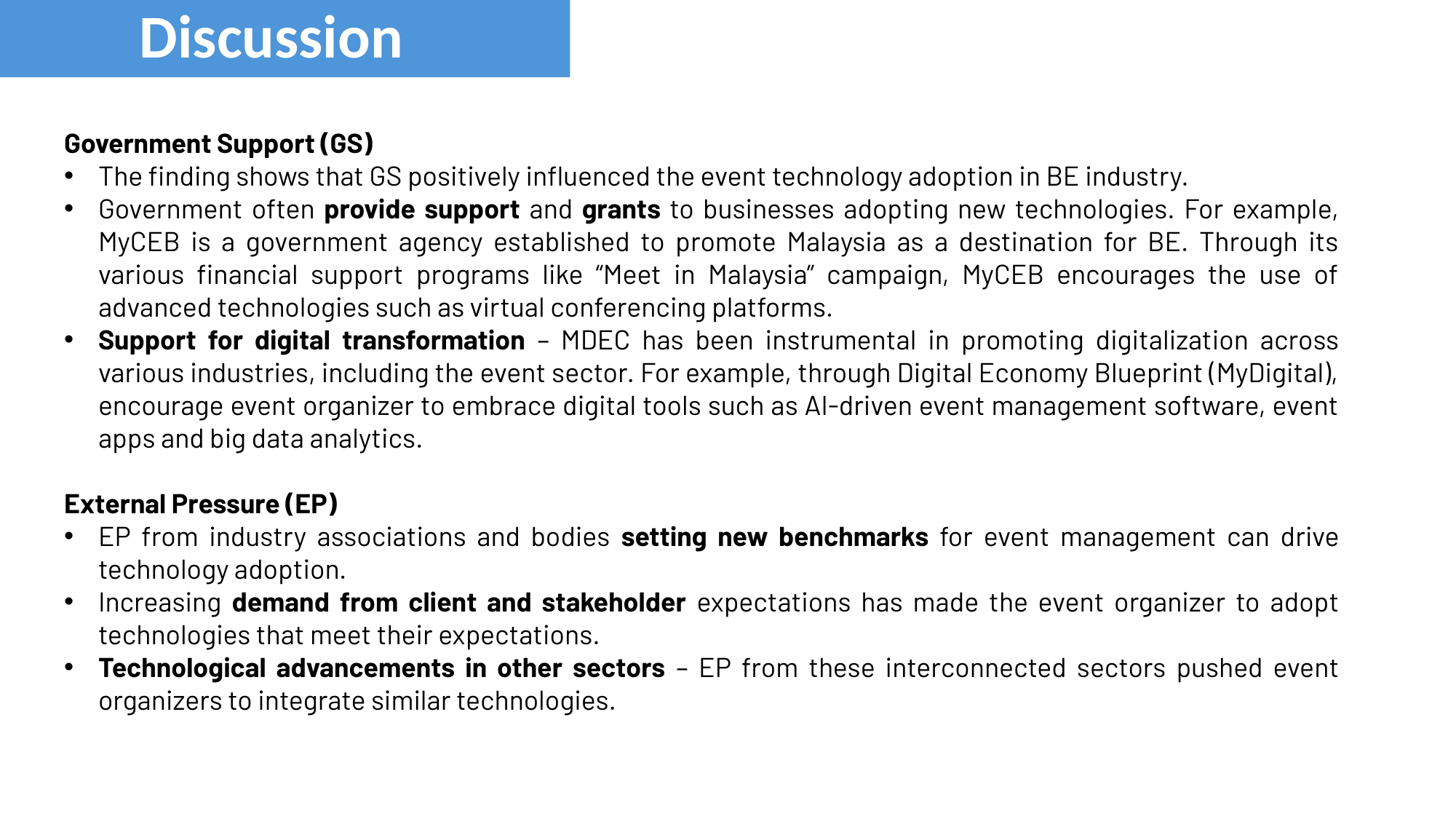

Discussion
Government Support (GS)
The finding shows that GS positively influenced the event technology adoption in BE industry.
Government often provide support and grants to businesses adopting new technologies. For example, MyCEB is a government agency established to promote Malaysia as a destination for BE. Through its various financial support programs like “Meet in Malaysia” campaign, MyCEB encourages the use of advanced technologies such as virtual conferencing platforms.
Support for digital transformation – MDEC has been instrumental in promoting digitalization across various industries, including the event sector. For example, through Digital Economy Blueprint (MyDigital), encourage event organizer to embrace digital tools such as AI-driven event management software, event apps and big data analytics.

External Pressure (EP)
EP from industry associations and bodies setting new benchmarks for event management can drive technology adoption.
Increasing demand from client and stakeholder expectations has made the event organizer to adopt technologies that meet their expectations.
Technological advancements in other sectors – EP from these interconnected sectors pushed event organizers to integrate similar technologies.